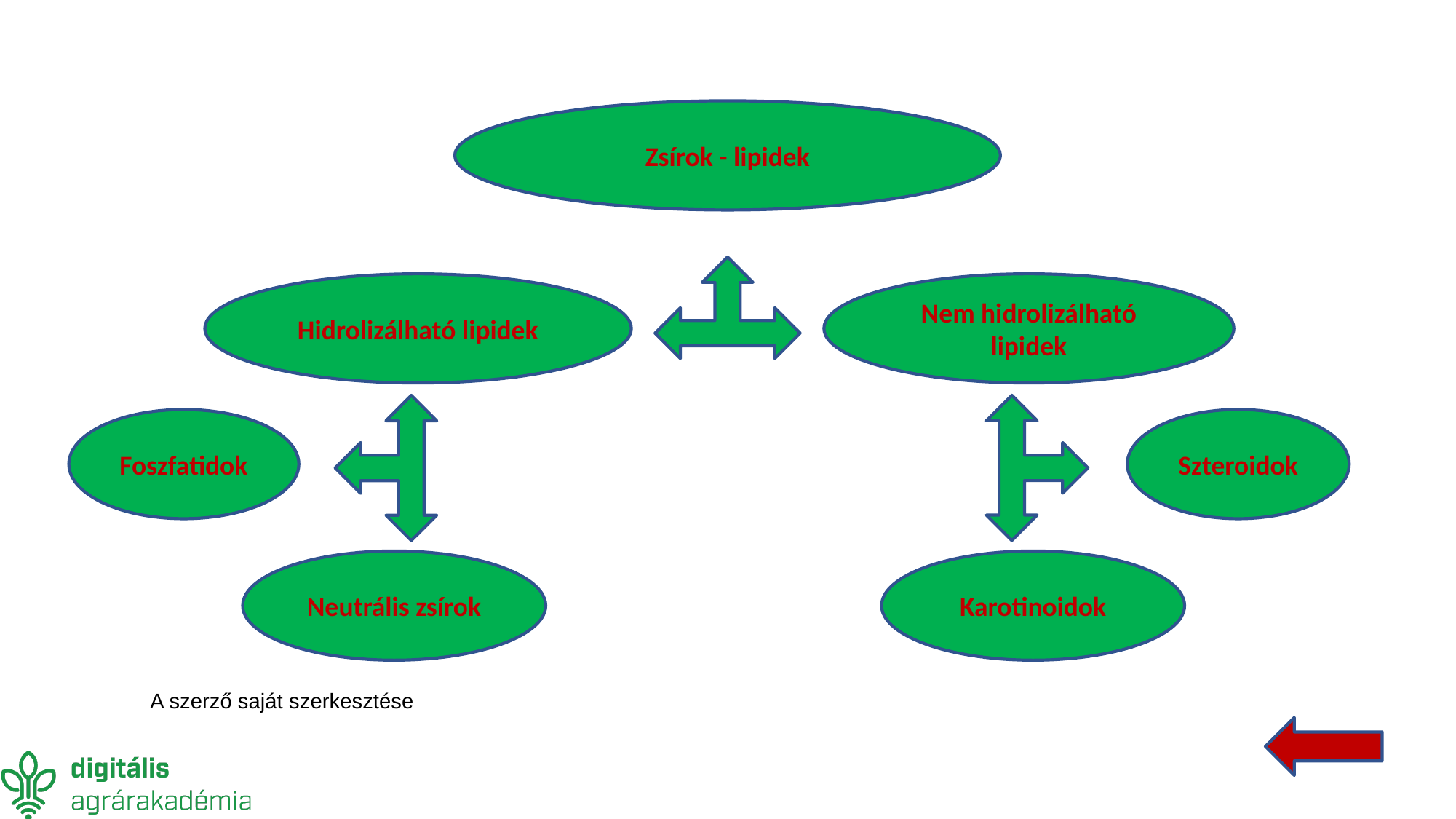

Zsírok - lipidek

Hidrolizálható lipidek
Nem hidrolizálható lipidek
Foszfatidok
Szteroidok

Neutrális zsírok
Karotinoidok
A szerző saját szerkesztése